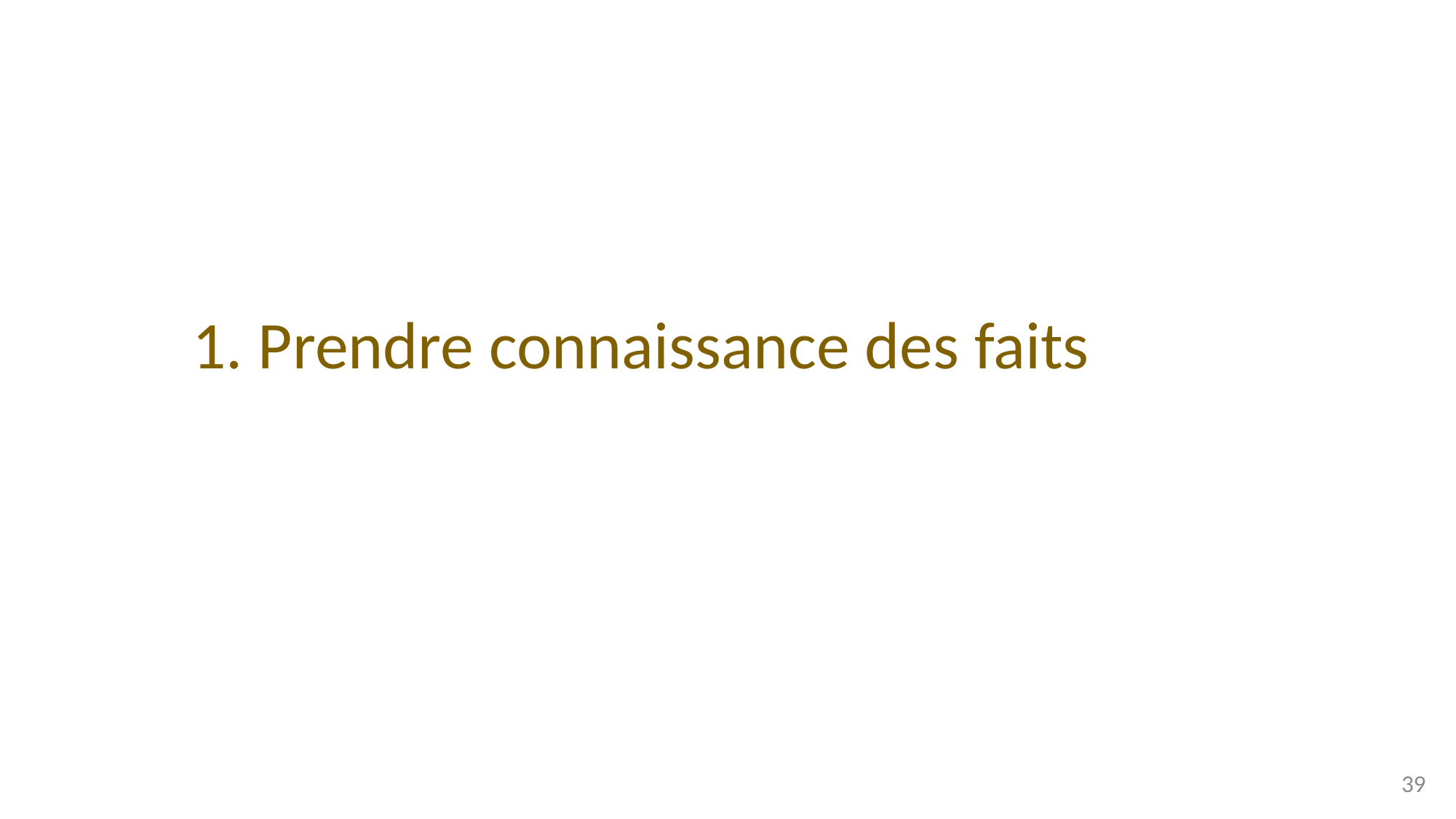

# 1. Prendre connaissance des faits
39